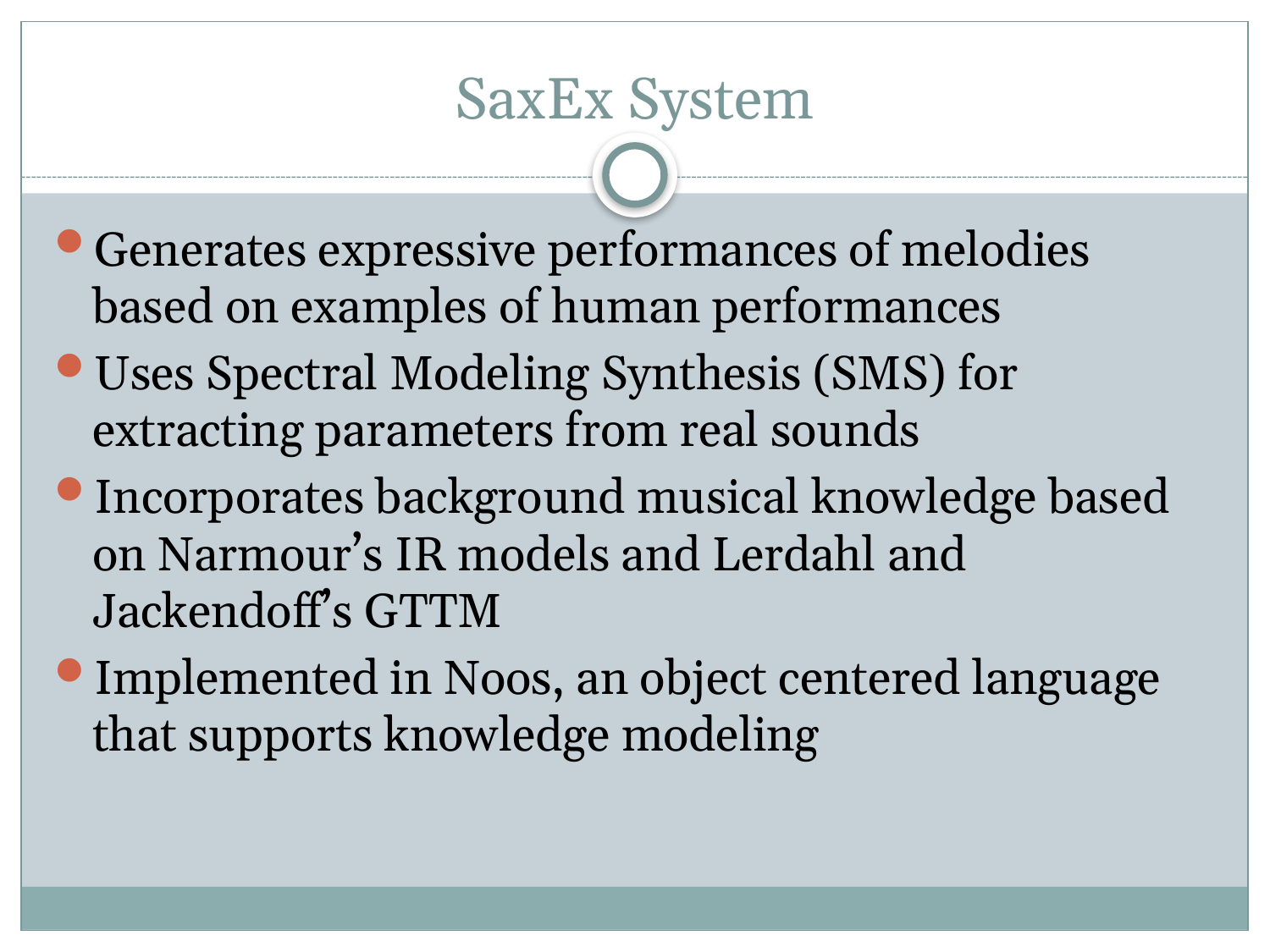

# SaxEx System
Generates expressive performances of melodies based on examples of human performances
Uses Spectral Modeling Synthesis (SMS) for extracting parameters from real sounds
Incorporates background musical knowledge based on Narmour’s IR models and Lerdahl and Jackendoff’s GTTM
Implemented in Noos, an object centered language that supports knowledge modeling